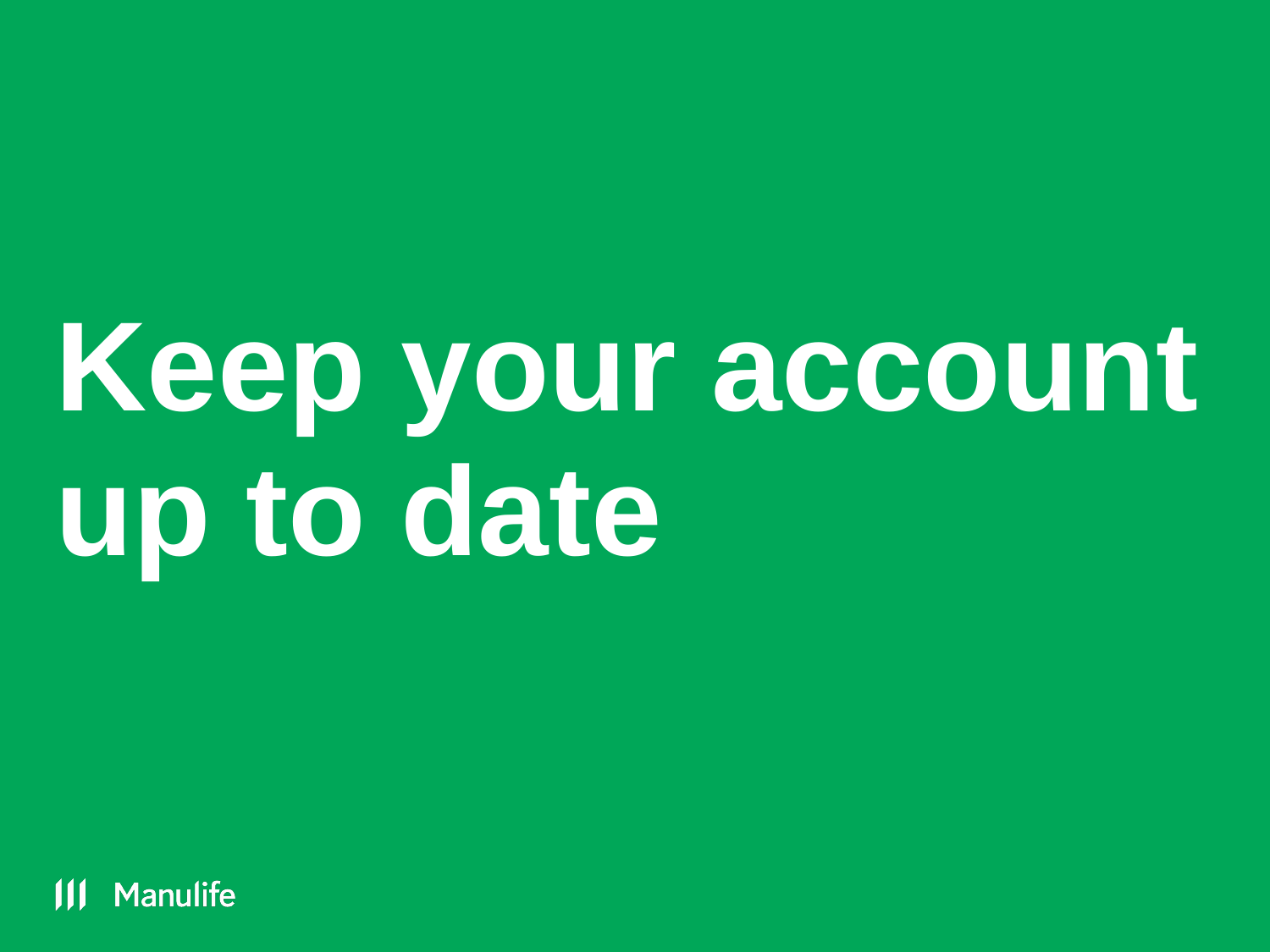

# Keep your account up to date